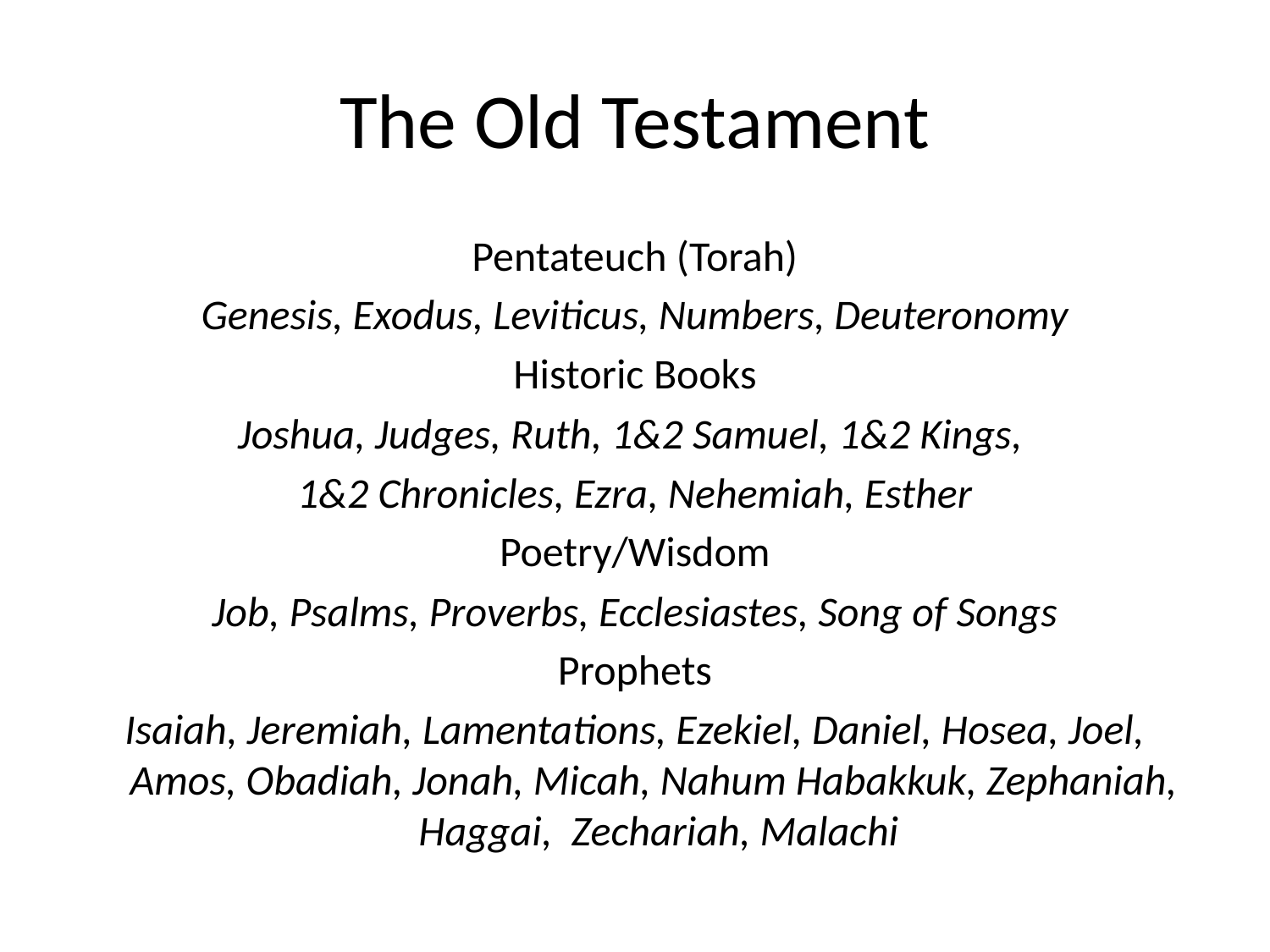

# The Old Testament
Pentateuch (Torah)
Genesis, Exodus, Leviticus, Numbers, Deuteronomy
Historic Books
Joshua, Judges, Ruth, 1&2 Samuel, 1&2 Kings,
1&2 Chronicles, Ezra, Nehemiah, Esther
Poetry/Wisdom
Job, Psalms, Proverbs, Ecclesiastes, Song of Songs
Prophets
Isaiah, Jeremiah, Lamentations, Ezekiel, Daniel, Hosea, Joel, Amos, Obadiah, Jonah, Micah, Nahum Habakkuk, Zephaniah,  Haggai,  Zechariah, Malachi